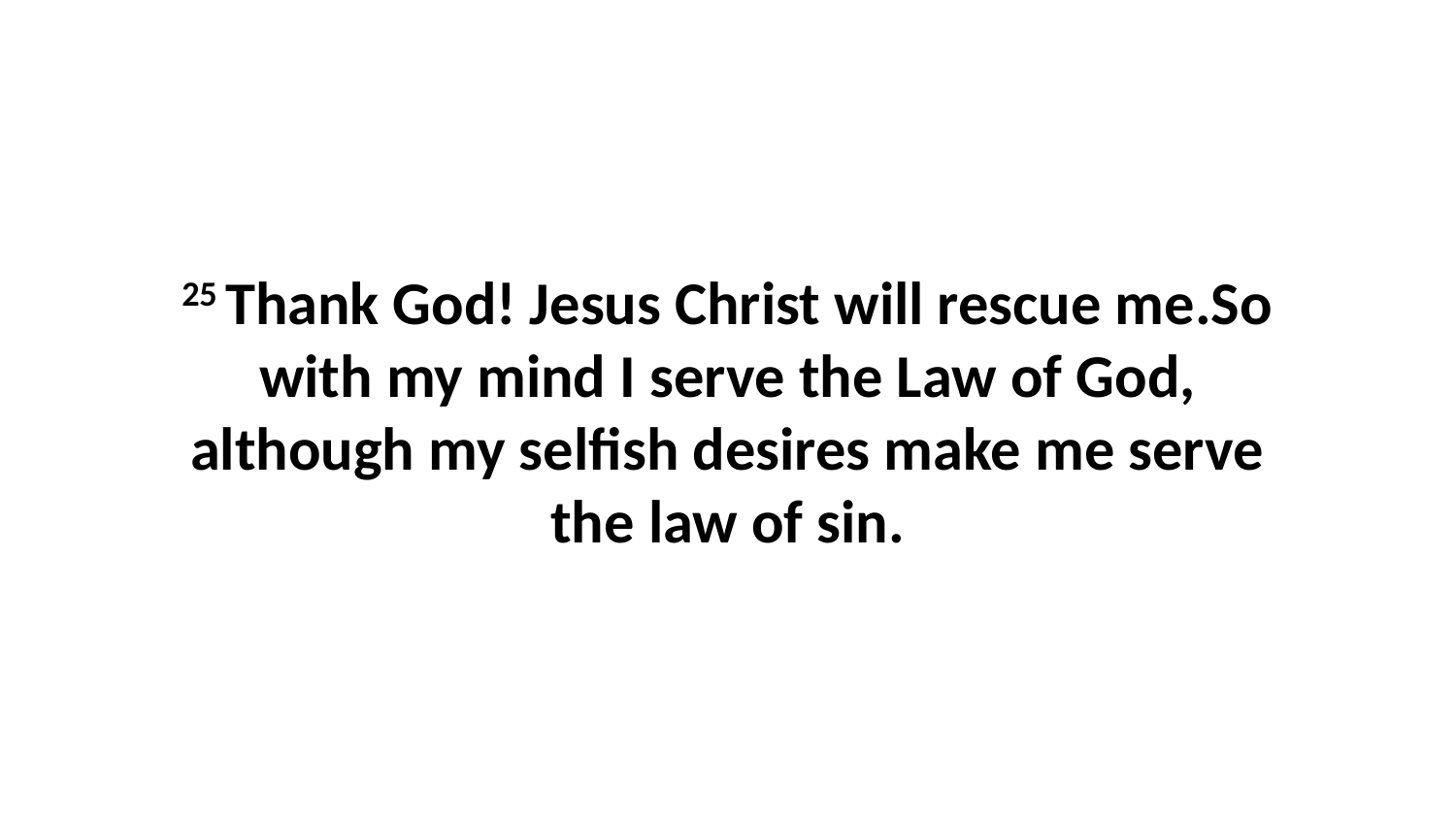

25 Thank God! Jesus Christ will rescue me.So with my mind I serve the Law of God, although my selfish desires make me serve the law of sin.